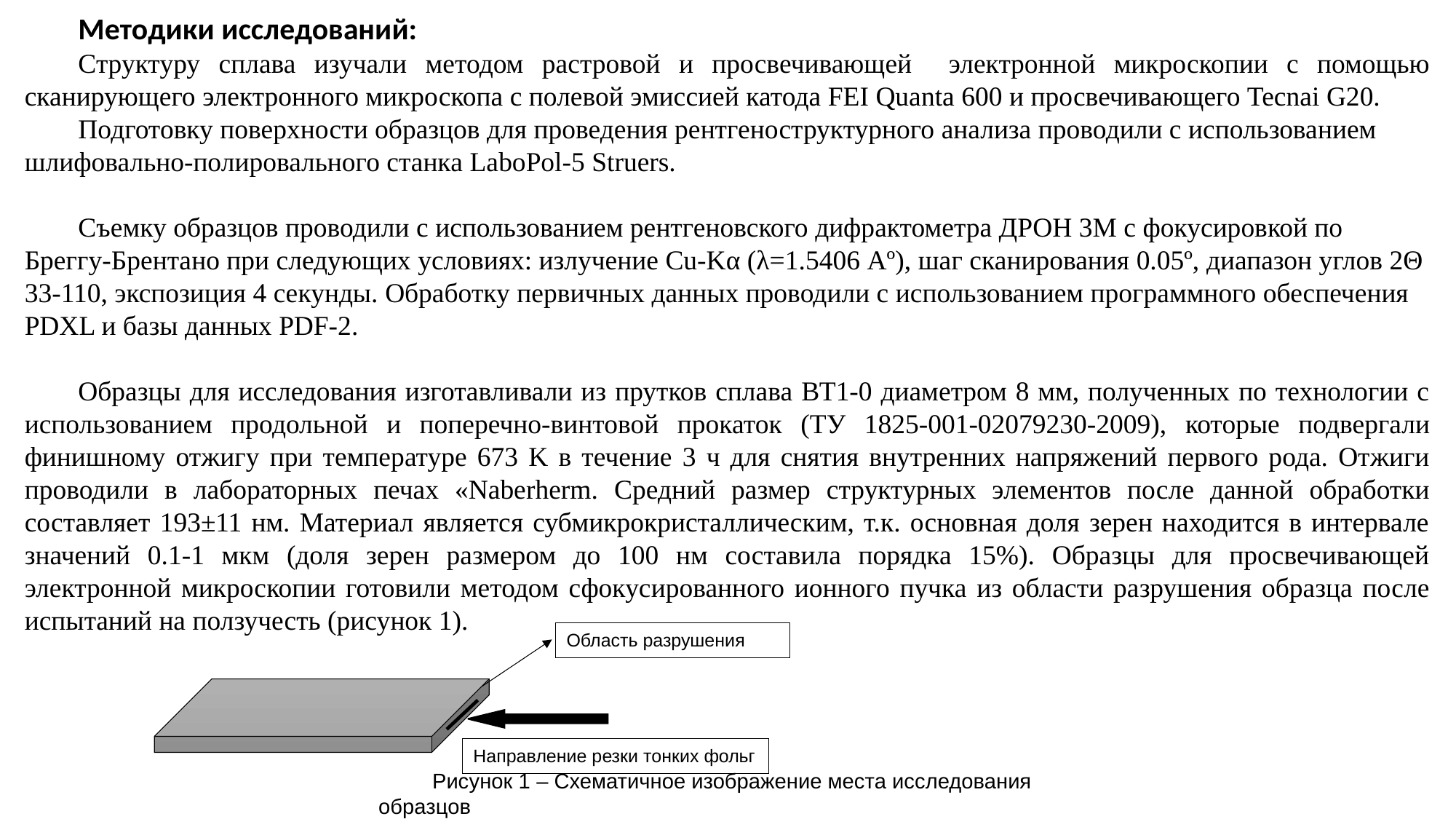

Методики исследований:
Структуру сплава изучали методом растровой и просвечивающей  электронной микроскопии с помощью сканирующего электронного микроскопа с полевой эмиссией катода FEI Quanta 600 и просвечивающего Tecnai G20.
Подготовку поверхности образцов для проведения рентгеноструктурного анализа проводили с использованием шлифовально-полировального станка LaboPol-5 Struers.

Съемку образцов проводили с использованием рентгеновского дифрактометра ДРОН 3М с фокусировкой по Бреггу-Брентано при следующих условиях: излучение Cu-Kα (λ=1.5406 Аº), шаг сканирования 0.05º, диапазон углов 2Θ 33-110, экспозиция 4 секунды. Обработку первичных данных проводили с использованием программного обеспечения PDXL и базы данных PDF-2.

Образцы для исследования изготавливали из прутков сплава ВТ1-0 диаметром 8 мм, полученных по технологии с использованием продольной и поперечно-винтовой прокаток (ТУ 1825-001-02079230-2009), которые подвергали финишному отжигу при температуре 673 K в течение 3 ч для снятия внутренних напряжений первого рода. Отжиги проводили в лабораторных печах «Naberherm. Средний размер структурных элементов после данной обработки составляет 193±11 нм. Материал является субмикрокристаллическим, т.к. основная доля зерен находится в интервале значений 0.1-1 мкм (доля зерен размером до 100 нм составила порядка 15%). Образцы для просвечивающей электронной микроскопии готовили методом сфокусированного ионного пучка из области разрушения образца после испытаний на ползучесть (рисунок 1).

Область разрушения

Направление резки тонких фольг

Рисунок 1 – Схематичное изображение места исследования образцов